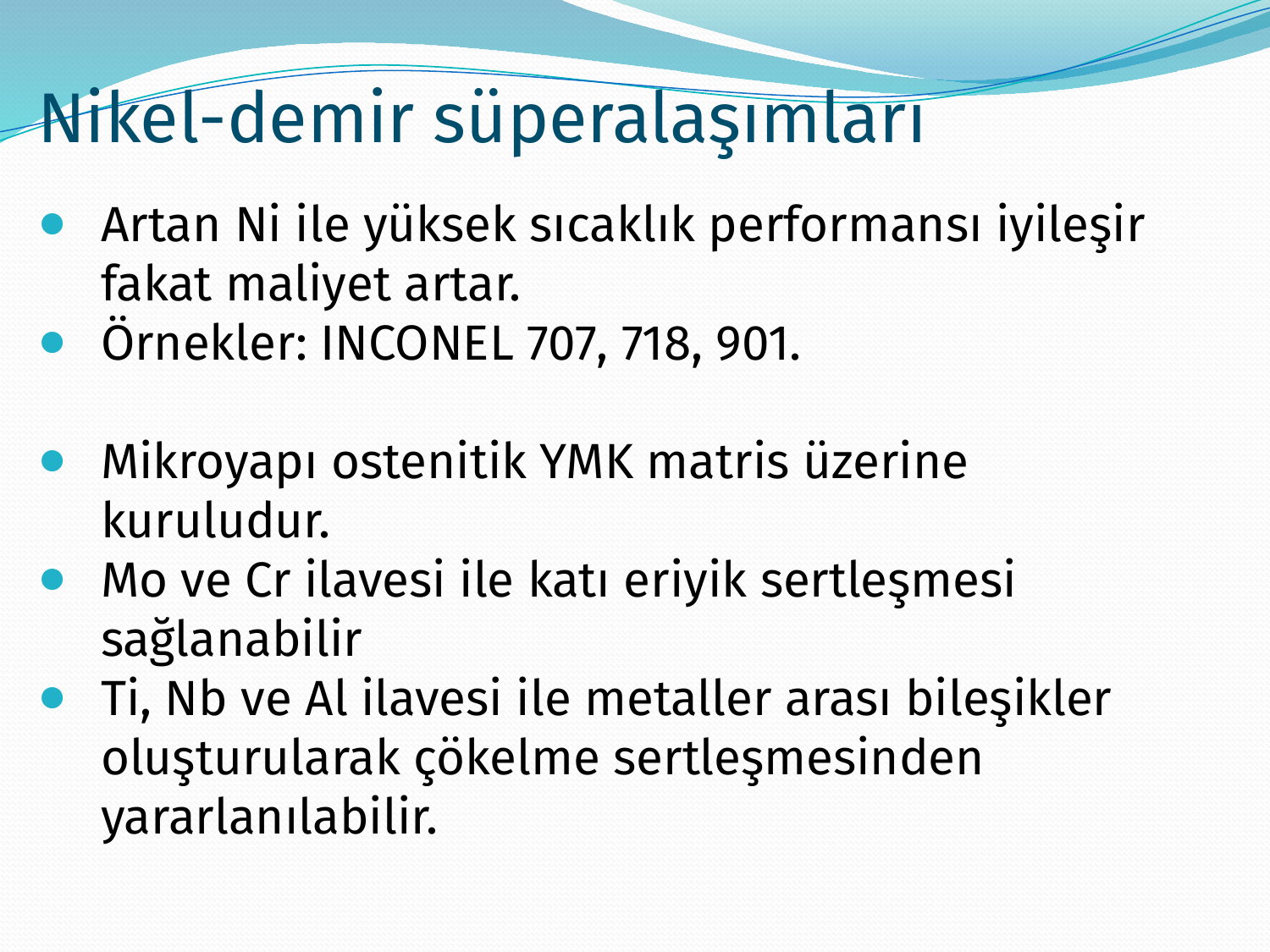

Nikel-demir süperalaşımları
Artan Ni ile yüksek sıcaklık performansı iyileşir fakat maliyet artar.
Örnekler: INCONEL 707, 718, 901.

Mikroyapı ostenitik YMK matris üzerine kuruludur.
Mo ve Cr ilavesi ile katı eriyik sertleşmesi sağlanabilir
Ti, Nb ve Al ilavesi ile metaller arası bileşikler oluşturularak çökelme sertleşmesinden yararlanılabilir.